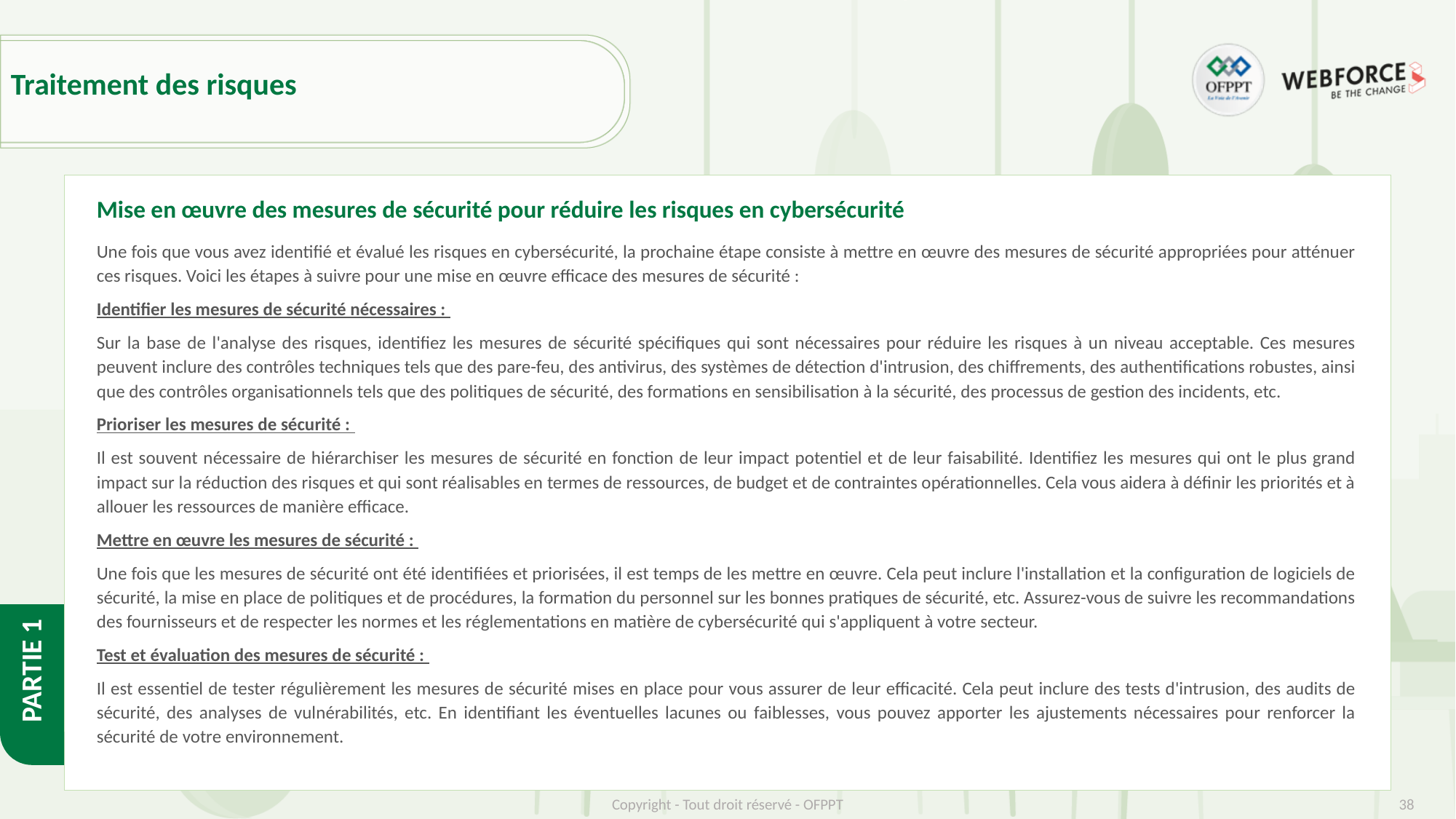

# Traitement des risques
Mise en œuvre des mesures de sécurité pour réduire les risques en cybersécurité
Une fois que vous avez identifié et évalué les risques en cybersécurité, la prochaine étape consiste à mettre en œuvre des mesures de sécurité appropriées pour atténuer ces risques. Voici les étapes à suivre pour une mise en œuvre efficace des mesures de sécurité :
Identifier les mesures de sécurité nécessaires :
Sur la base de l'analyse des risques, identifiez les mesures de sécurité spécifiques qui sont nécessaires pour réduire les risques à un niveau acceptable. Ces mesures peuvent inclure des contrôles techniques tels que des pare-feu, des antivirus, des systèmes de détection d'intrusion, des chiffrements, des authentifications robustes, ainsi que des contrôles organisationnels tels que des politiques de sécurité, des formations en sensibilisation à la sécurité, des processus de gestion des incidents, etc.
Prioriser les mesures de sécurité :
Il est souvent nécessaire de hiérarchiser les mesures de sécurité en fonction de leur impact potentiel et de leur faisabilité. Identifiez les mesures qui ont le plus grand impact sur la réduction des risques et qui sont réalisables en termes de ressources, de budget et de contraintes opérationnelles. Cela vous aidera à définir les priorités et à allouer les ressources de manière efficace.
Mettre en œuvre les mesures de sécurité :
Une fois que les mesures de sécurité ont été identifiées et priorisées, il est temps de les mettre en œuvre. Cela peut inclure l'installation et la configuration de logiciels de sécurité, la mise en place de politiques et de procédures, la formation du personnel sur les bonnes pratiques de sécurité, etc. Assurez-vous de suivre les recommandations des fournisseurs et de respecter les normes et les réglementations en matière de cybersécurité qui s'appliquent à votre secteur.
Test et évaluation des mesures de sécurité :
Il est essentiel de tester régulièrement les mesures de sécurité mises en place pour vous assurer de leur efficacité. Cela peut inclure des tests d'intrusion, des audits de sécurité, des analyses de vulnérabilités, etc. En identifiant les éventuelles lacunes ou faiblesses, vous pouvez apporter les ajustements nécessaires pour renforcer la sécurité de votre environnement.